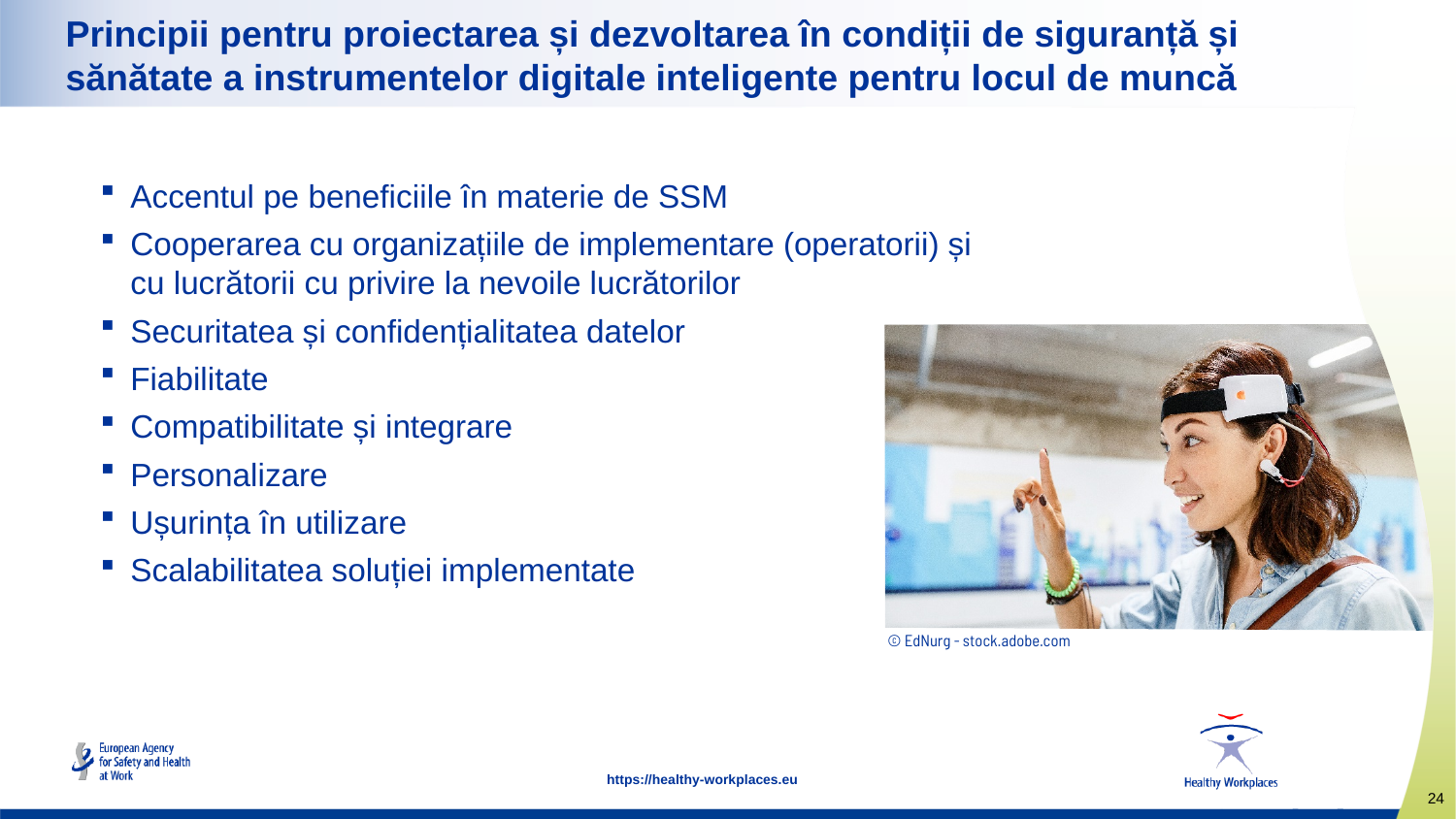

# Principii pentru proiectarea și dezvoltarea în condiții de siguranță și sănătate a instrumentelor digitale inteligente pentru locul de muncă
Accentul pe beneficiile în materie de SSM
Cooperarea cu organizațiile de implementare (operatorii) și cu lucrătorii cu privire la nevoile lucrătorilor
Securitatea și confidențialitatea datelor
Fiabilitate
Compatibilitate și integrare
Personalizare
Ușurința în utilizare
Scalabilitatea soluției implementate

© EdNurg - stock.adobe.com